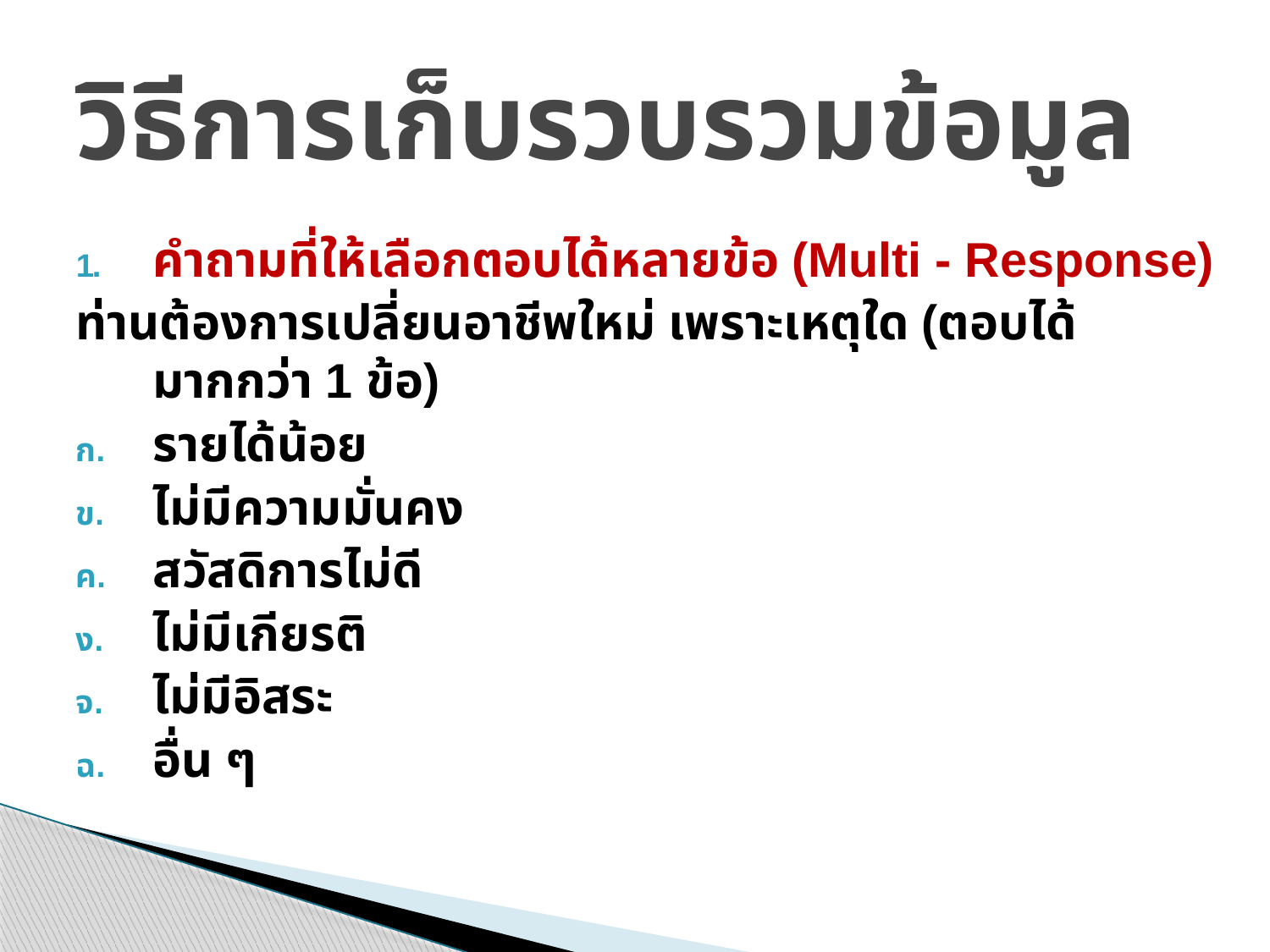

# วิธีการเก็บรวบรวมข้อมูล
คำถามที่ให้เลือกตอบได้หลายข้อ (Multi - Response)
ท่านต้องการเปลี่ยนอาชีพใหม่ เพราะเหตุใด (ตอบได้มากกว่า 1 ข้อ)
รายได้น้อย
ไม่มีความมั่นคง
สวัสดิการไม่ดี
ไม่มีเกียรติ
ไม่มีอิสระ
อื่น ๆ